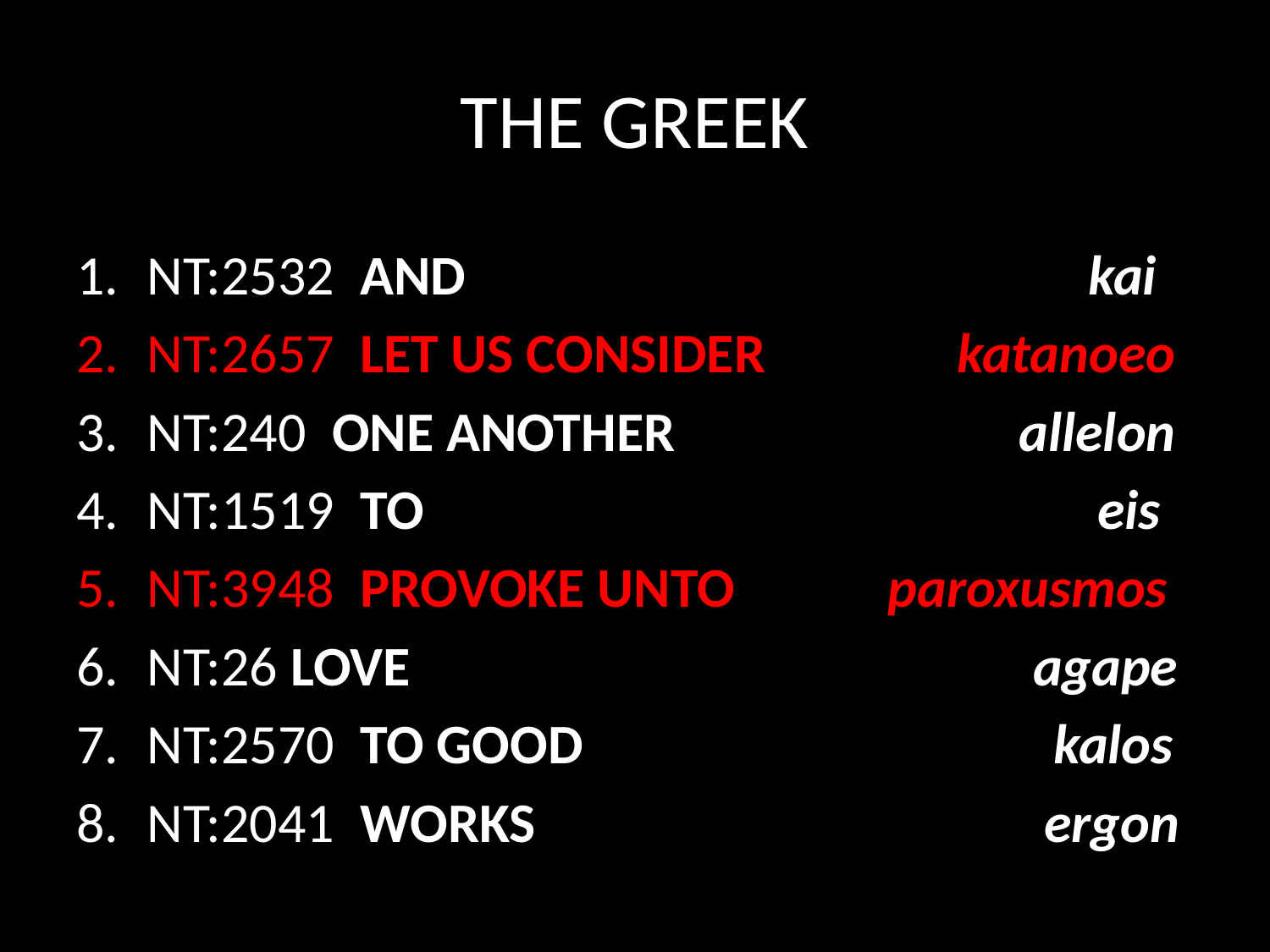

# THE GREEK
NT:2532  AND                                                 kai
NT:2657  LET US CONSIDER               katanoeo
NT:240  ONE ANOTHER                           allelon
NT:1519  TO                                                     eis
NT:3948  PROVOKE UNTO            paroxusmos
NT:26 LOVE                                                 agape
NT:2570  TO GOOD                                     kalos
NT:2041  WORKS                                        ergon